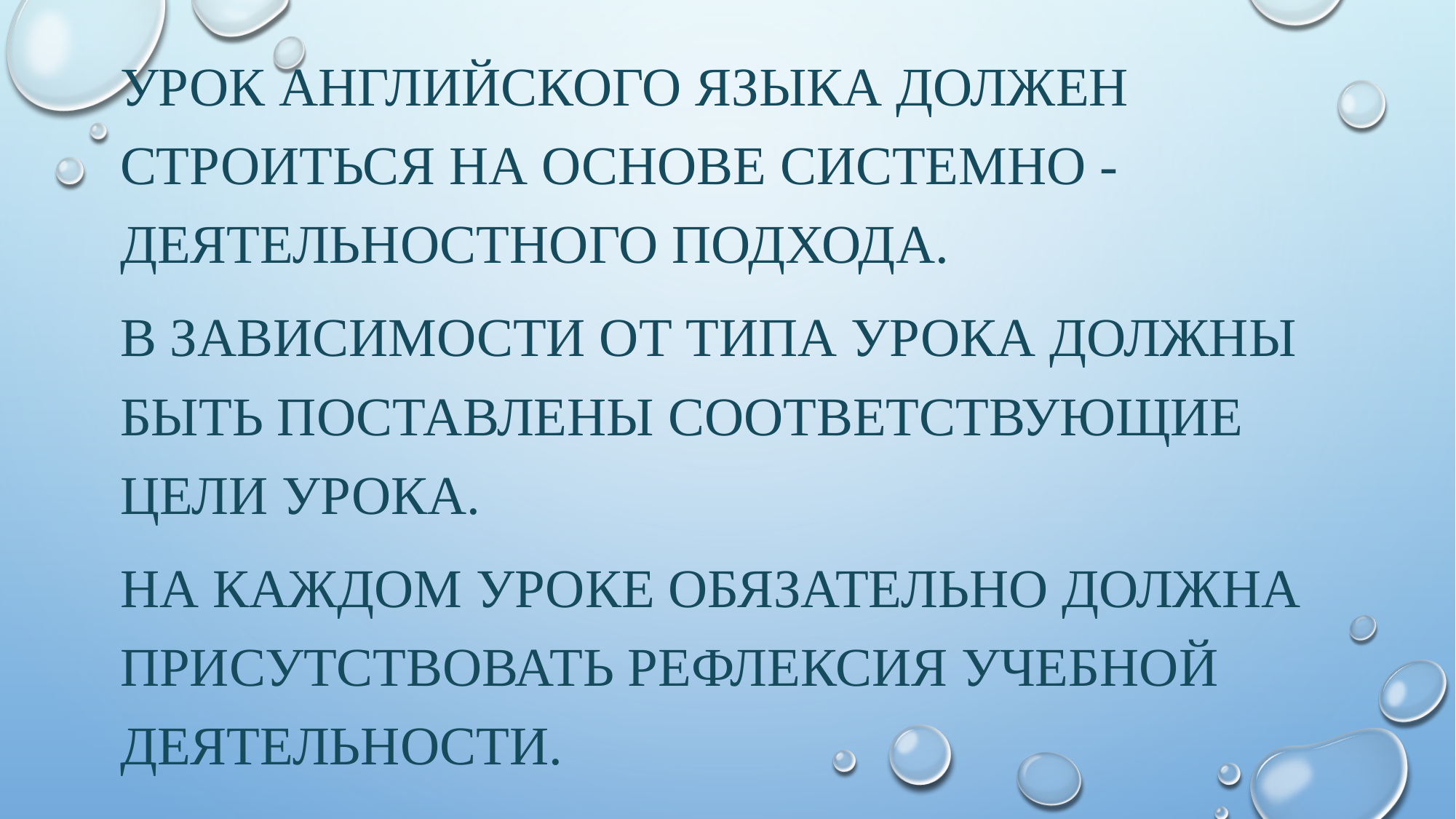

урок английского языка должен строиться на основе системно - деятельностного подхода.
В зависимости от типа урока должны быть поставлены соответствующие цели урока.
На каждом уроке обязательно должна присутствовать рефлексия учебной деятельности.
#